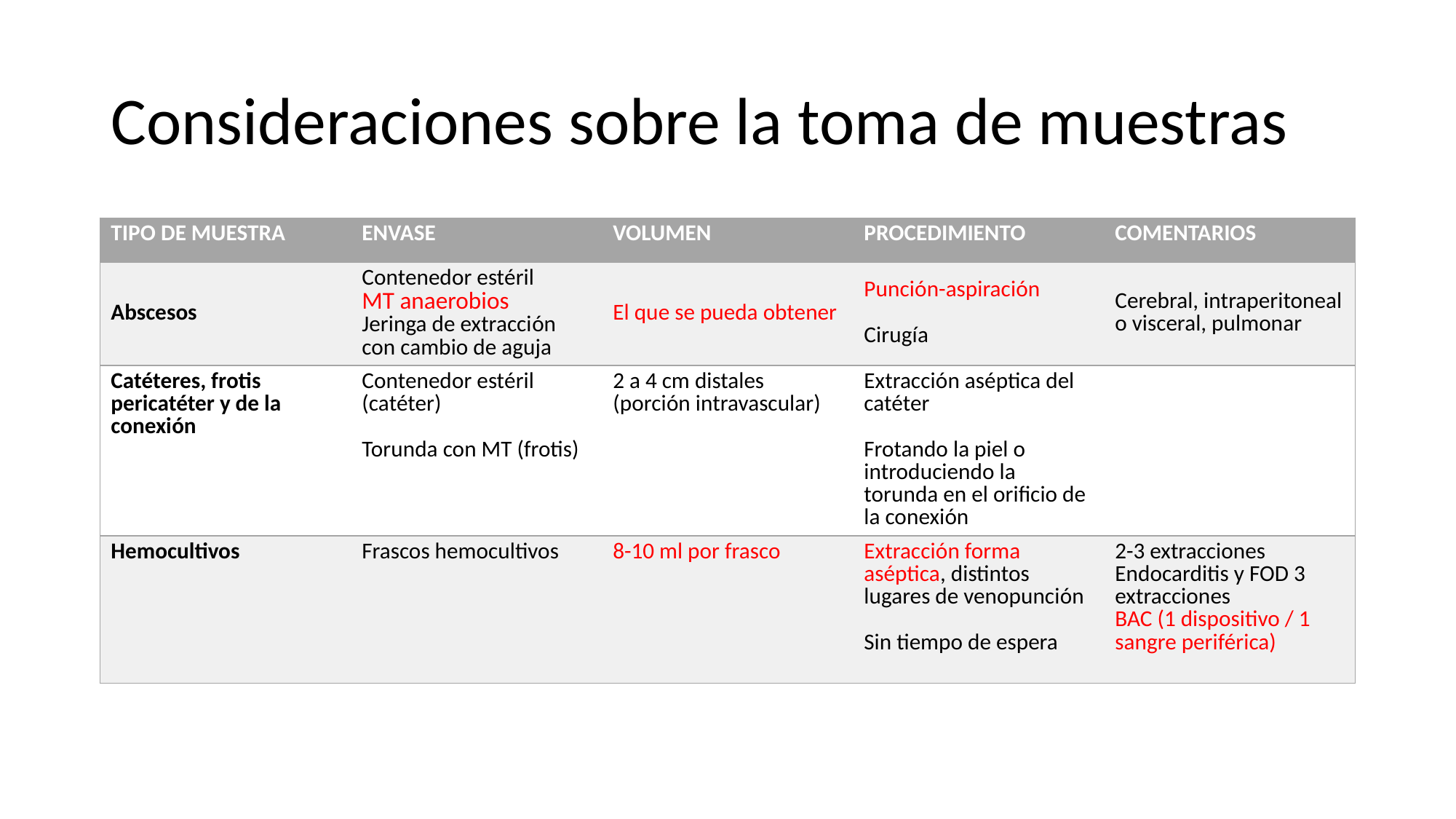

# Consideraciones sobre la toma de muestras
| TIPO DE MUESTRA | ENVASE | VOLUMEN | PROCEDIMIENTO | COMENTARIOS |
| --- | --- | --- | --- | --- |
| Abscesos | Contenedor estéril MT anaerobios Jeringa de extracción con cambio de aguja | El que se pueda obtener | Punción-aspiración Cirugía | Cerebral, intraperitoneal o visceral, pulmonar |
| Catéteres, frotis pericatéter y de la conexión | Contenedor estéril (catéter) Torunda con MT (frotis) | 2 a 4 cm distales (porción intravascular) | Extracción aséptica del catéter Frotando la piel o introduciendo la torunda en el orificio de la conexión |  |
| Hemocultivos | Frascos hemocultivos | 8-10 ml por frasco | Extracción forma aséptica, distintos lugares de venopunción Sin tiempo de espera | 2-3 extracciones Endocarditis y FOD 3 extracciones BAC (1 dispositivo / 1 sangre periférica) |